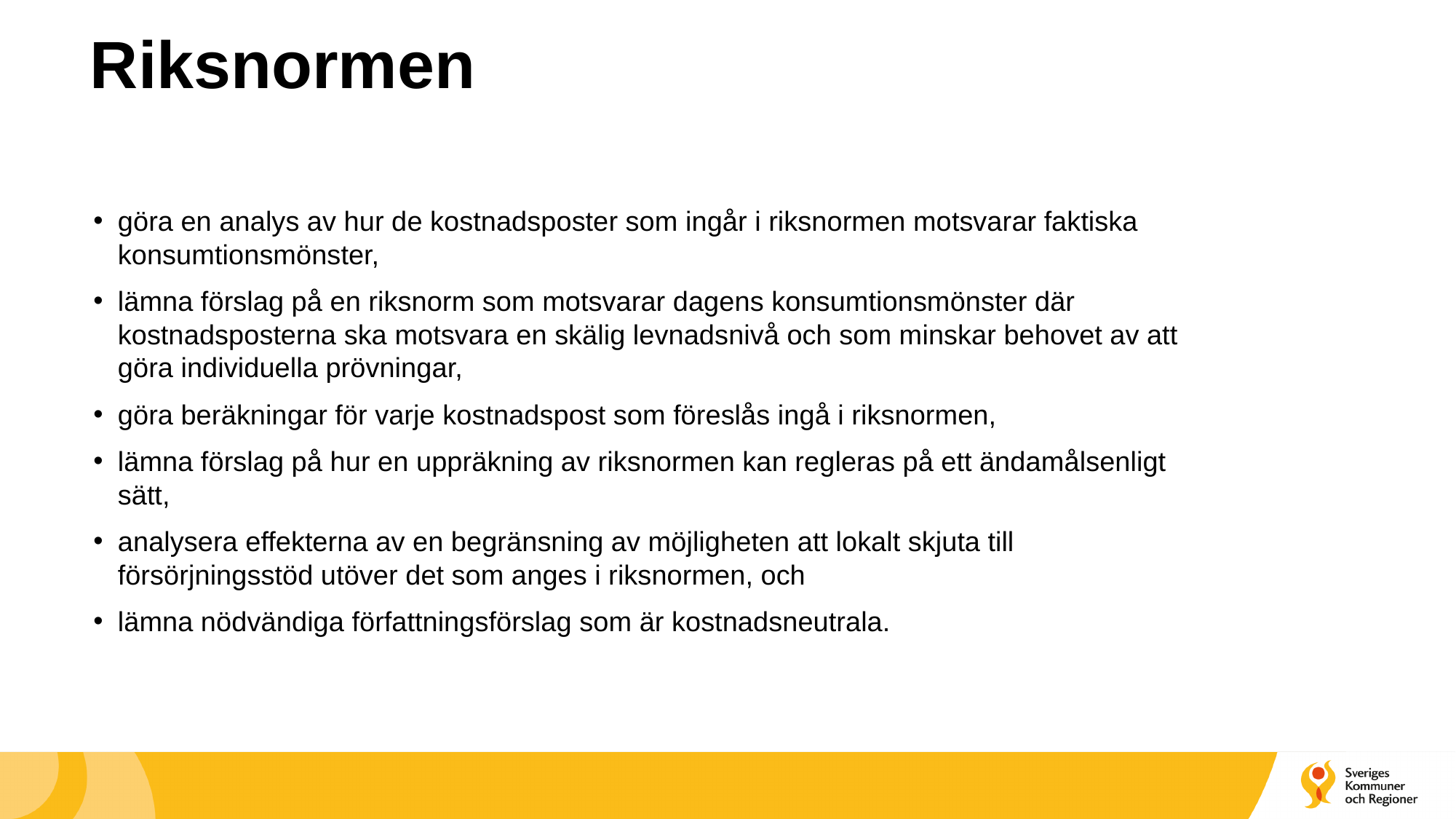

# Riksnormen
göra en analys av hur de kostnadsposter som ingår i riksnormen motsvarar faktiska konsumtionsmönster,
lämna förslag på en riksnorm som motsvarar dagens konsumtionsmönster där kostnadsposterna ska motsvara en skälig levnadsnivå och som minskar behovet av att göra individuella prövningar,
göra beräkningar för varje kostnadspost som föreslås ingå i riksnormen,
lämna förslag på hur en uppräkning av riksnormen kan regleras på ett ändamålsenligt sätt,
analysera effekterna av en begränsning av möjligheten att lokalt skjuta till försörjningsstöd utöver det som anges i riksnormen, och
lämna nödvändiga författningsförslag som är kostnadsneutrala.